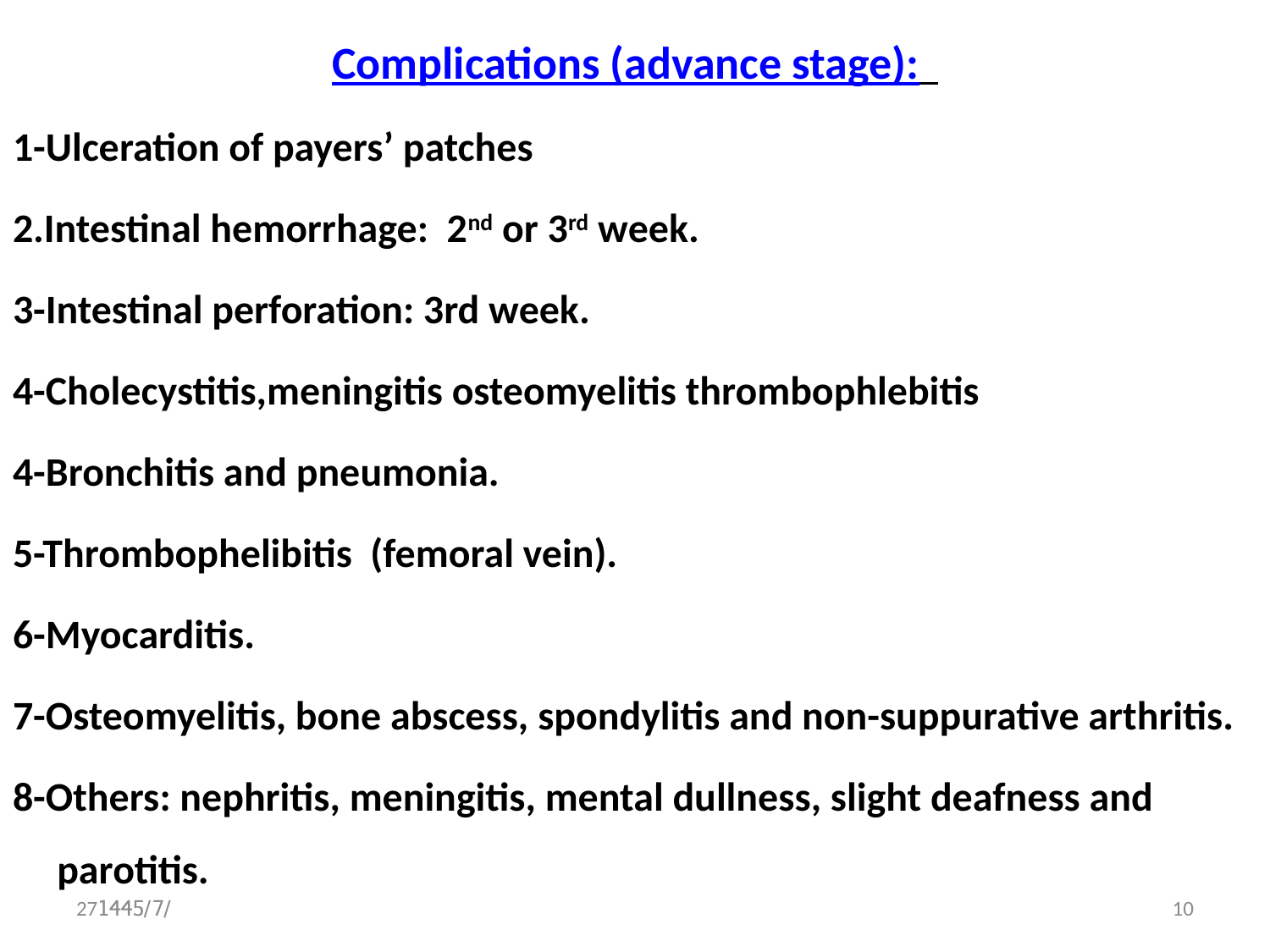

Complications (advance stage):
1-Ulceration of payers’ patches
2.Intestinal hemorrhage:  2nd or 3rd week.
3-Intestinal perforation: 3rd week.
4-Cholecystitis,meningitis osteomyelitis thrombophlebitis
4-Bronchitis and pneumonia.
5-Thrombophelibitis  (femoral vein).
6-Myocarditis.
7-Osteomyelitis, bone abscess, spondylitis and non-suppurative arthritis.
8-Others: nephritis, meningitis, mental dullness, slight deafness and parotitis.

27‏/7‏/1445
10